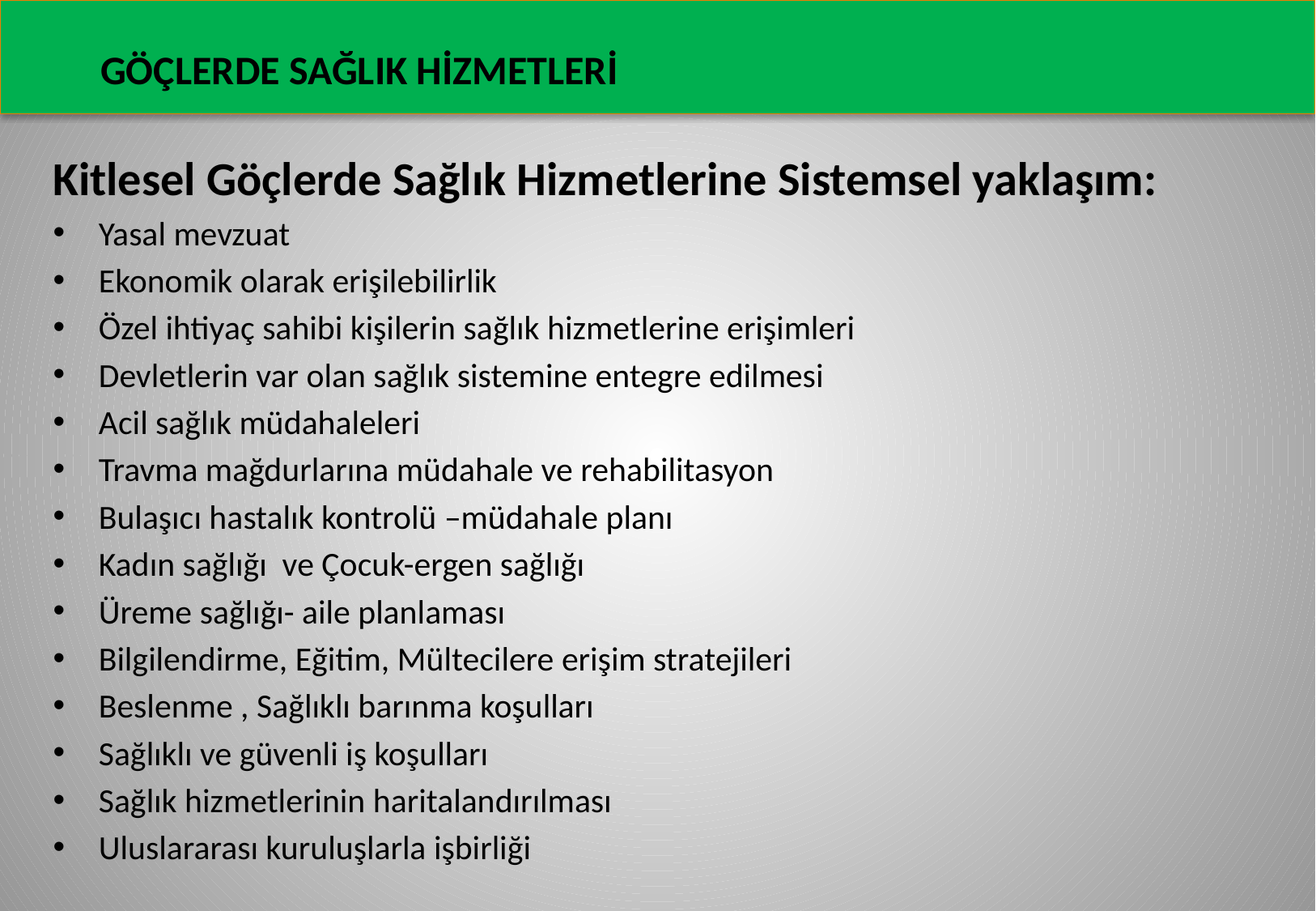

GÖÇLERDE SAĞLIK HİZMETLERİ
Kitlesel Göçlerde Sağlık Hizmetlerine Sistemsel yaklaşım:
Yasal mevzuat
Ekonomik olarak erişilebilirlik
Özel ihtiyaç sahibi kişilerin sağlık hizmetlerine erişimleri
Devletlerin var olan sağlık sistemine entegre edilmesi
Acil sağlık müdahaleleri
Travma mağdurlarına müdahale ve rehabilitasyon
Bulaşıcı hastalık kontrolü –müdahale planı
Kadın sağlığı  ve Çocuk-ergen sağlığı
Üreme sağlığı- aile planlaması
Bilgilendirme, Eğitim, Mültecilere erişim stratejileri
Beslenme , Sağlıklı barınma koşulları
Sağlıklı ve güvenli iş koşulları
Sağlık hizmetlerinin haritalandırılması
Uluslararası kuruluşlarla işbirliği